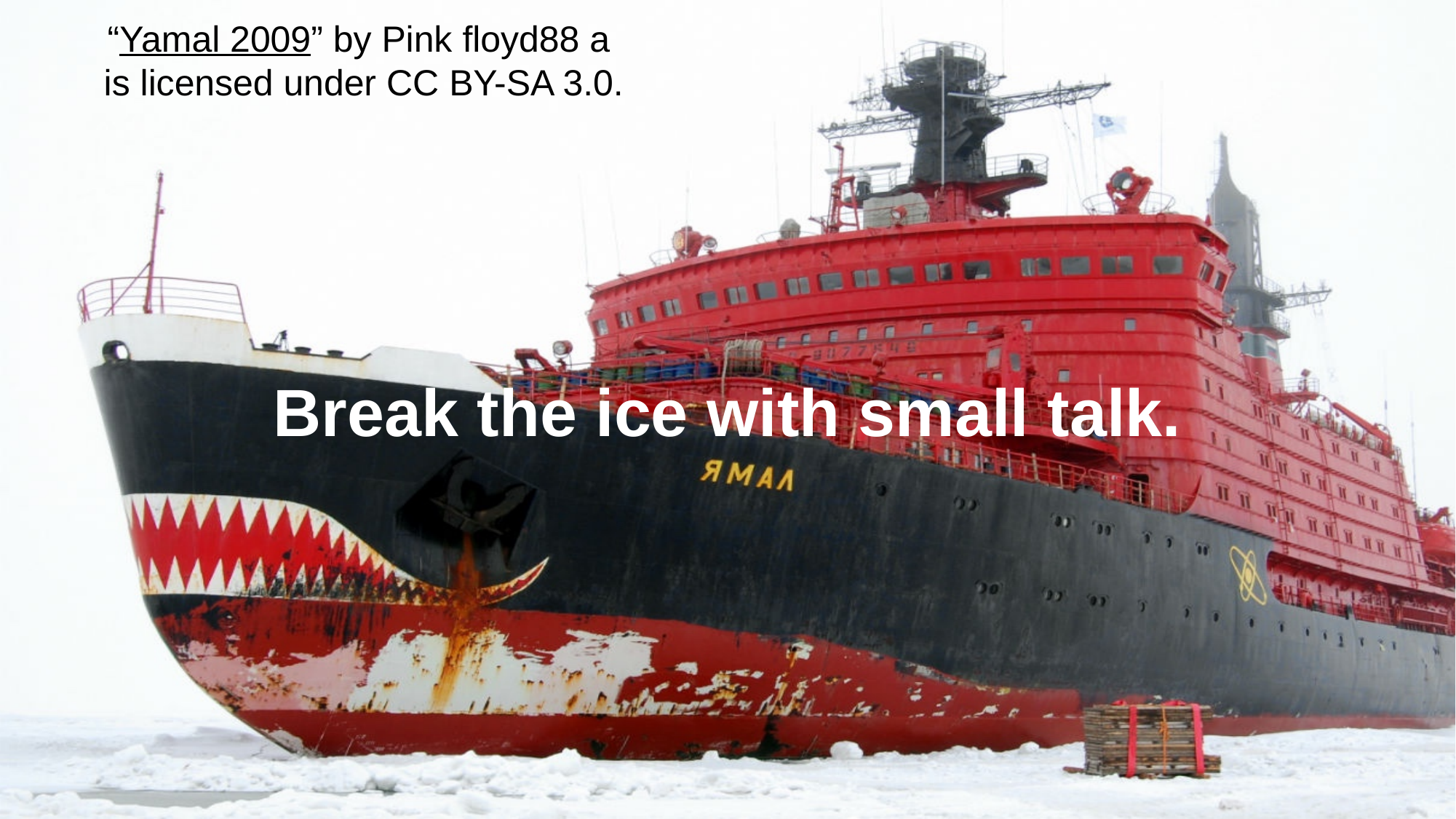

“Yamal 2009” by Pink floyd88 a
is licensed under CC BY-SA 3.0.

# Break the ice with small talk.